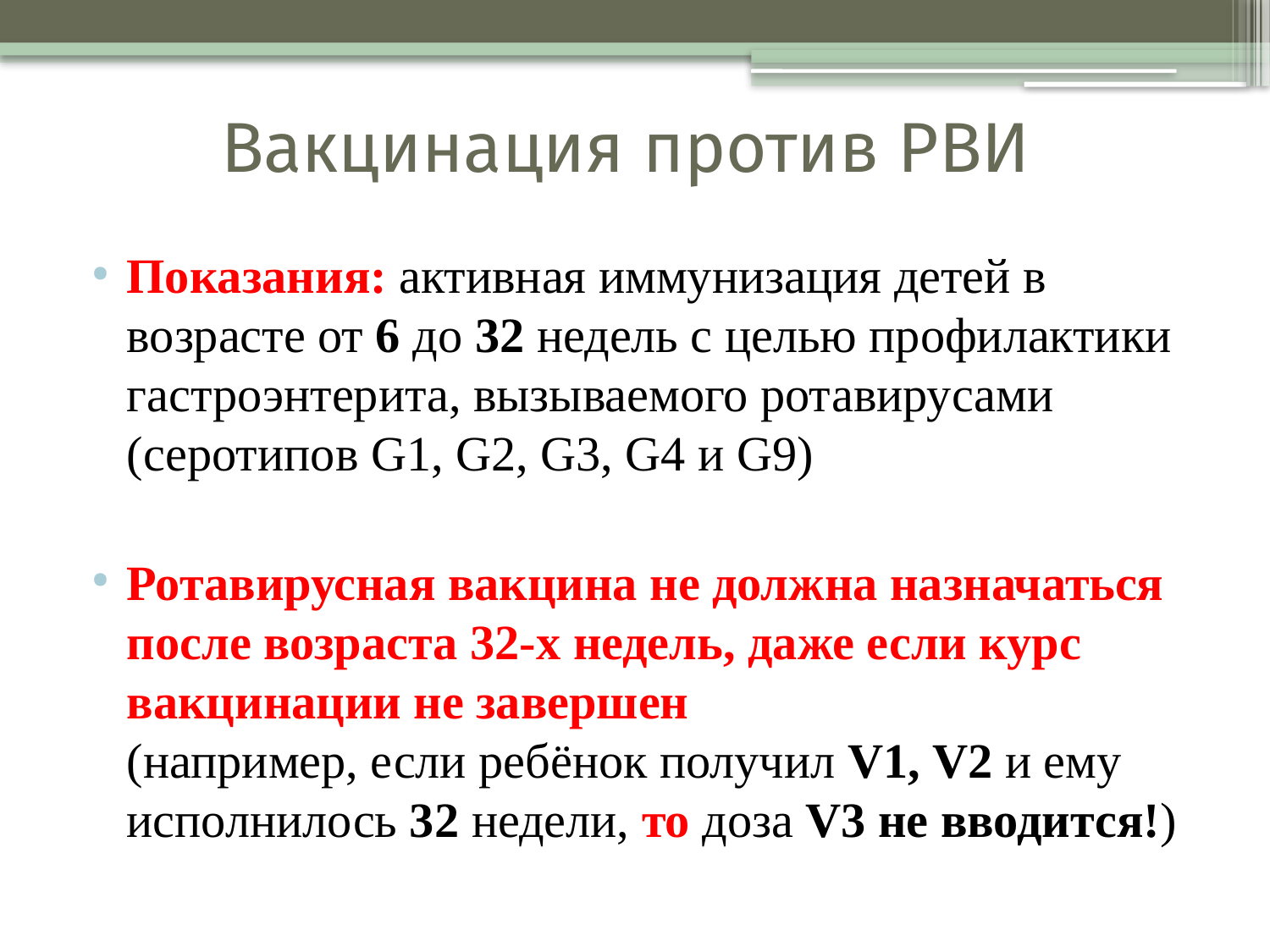

# Вакцинация против РВИ
Показания: активная иммунизация детей в возрасте от 6 до 32 недель с целью профилактики гастроэнтерита, вызываемого ротавирусами (серотипов G1, G2, G3, G4 и G9)

Ротавирусная вакцина не должна назначаться после возраста 32-х недель, даже если курс вакцинации не завершен
(например, если ребёнок получил V1, V2 и ему исполнилось 32 недели, то доза V3 не вводится!)